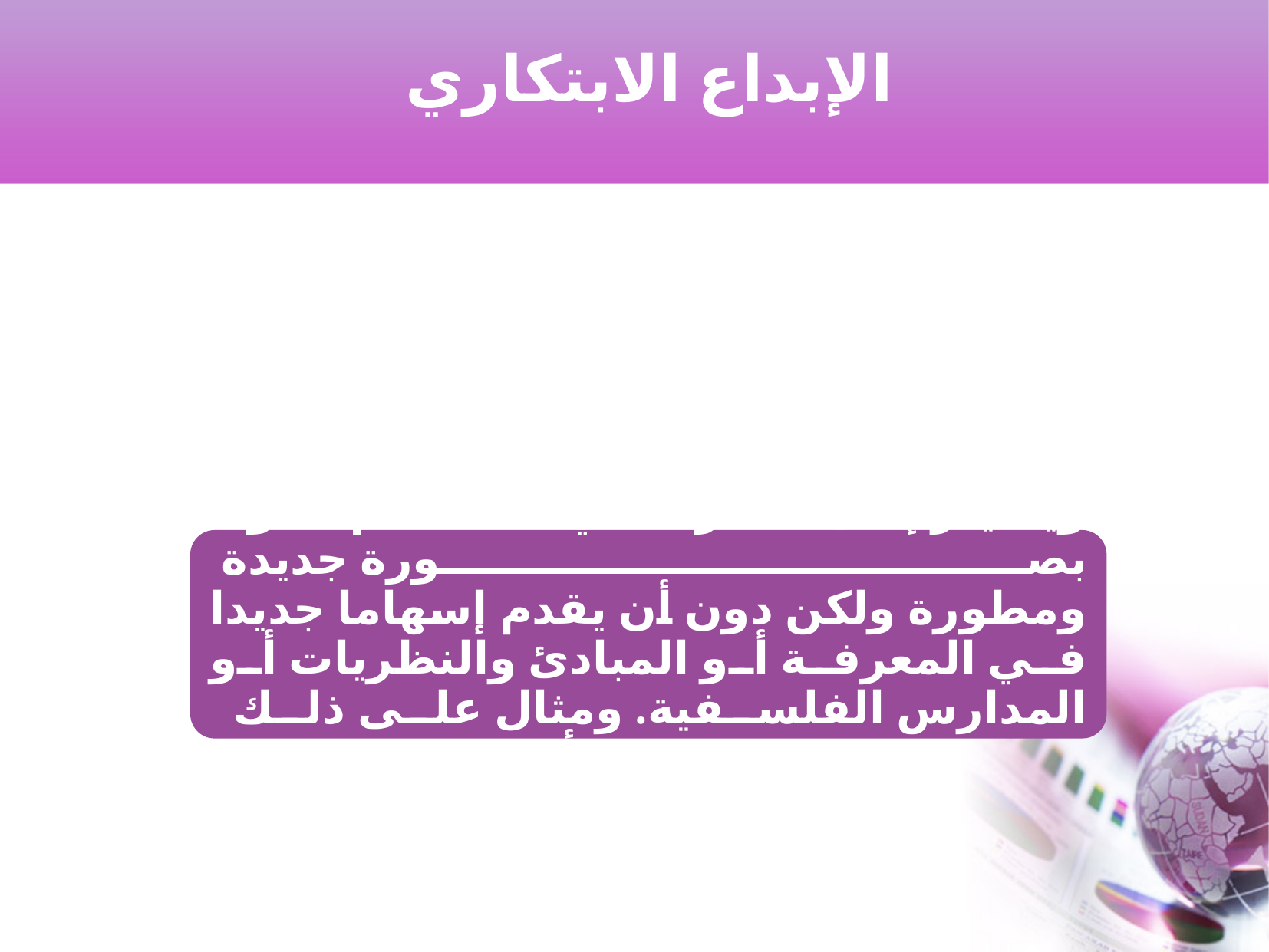

الإبداع الابتكاري
ويشير إلى القدرة في استخدام المواد بصورة جديدة
ومطورة ولكن دون أن يقدم إسهاما جديدا في المعرفة أو المبادئ والنظريات أو المدارس الفلسفية. ومثال على ذلك
 				  اختراعات أديسون